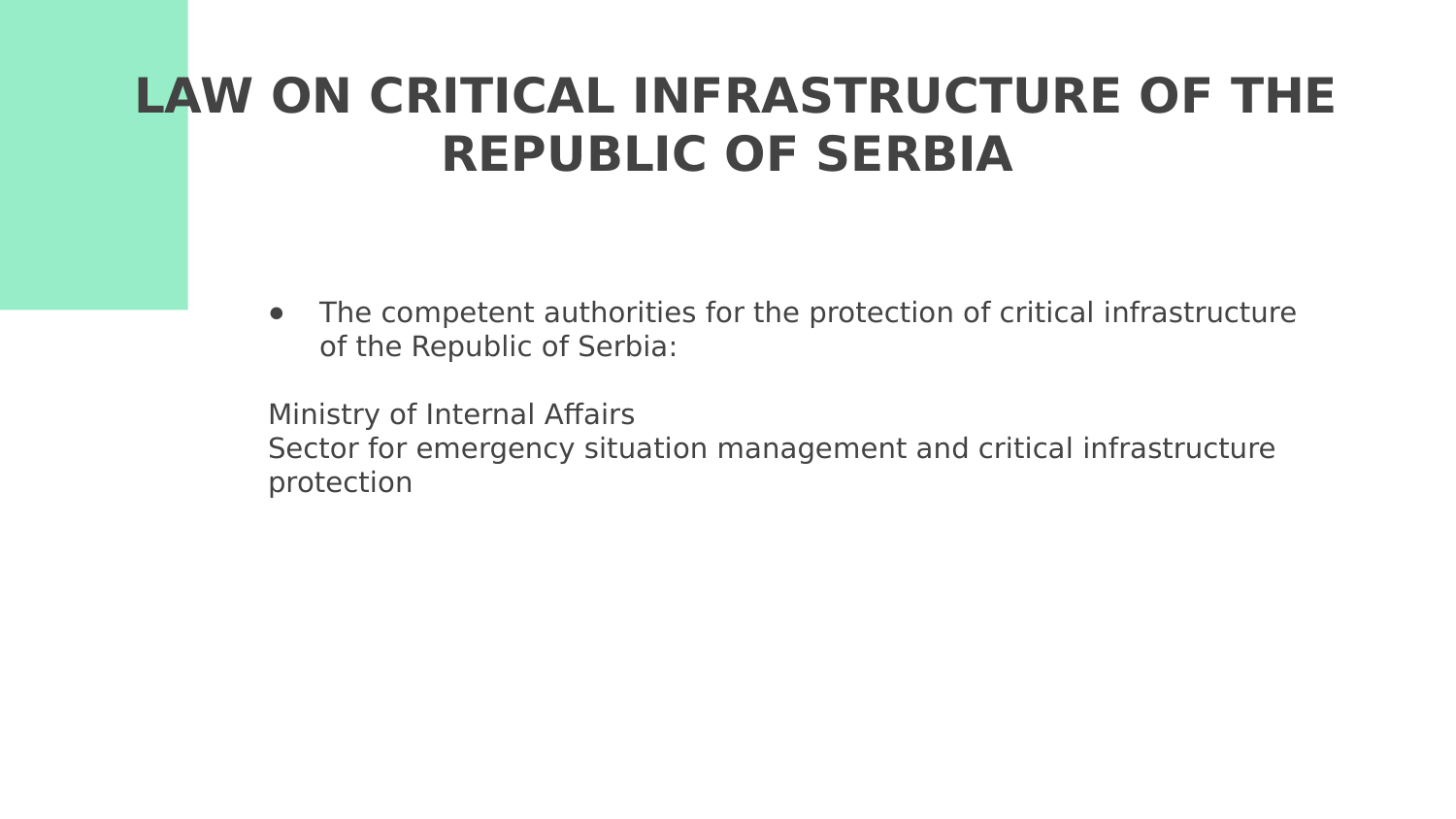

# LAW ON CRITICAL INFRASTRUCTURE OF THE REPUBLIC OF SERBIA
The competent authorities for the protection of critical infrastructure of the Republic of Serbia:

Ministry of Internal Affairs
Sector for emergency situation management and critical infrastructure protection